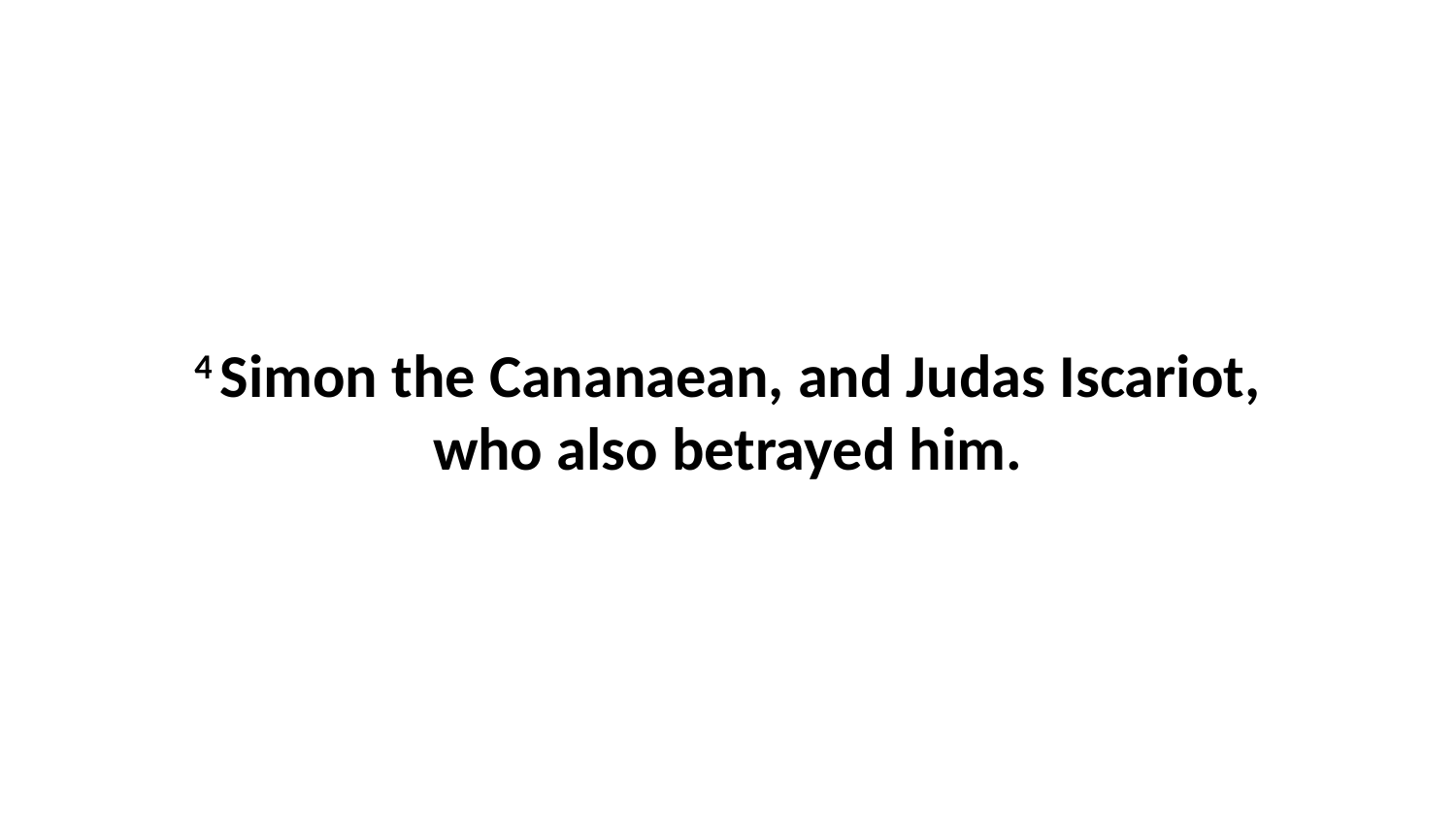

4 Simon the Cananaean, and Judas Iscariot, who also betrayed him.